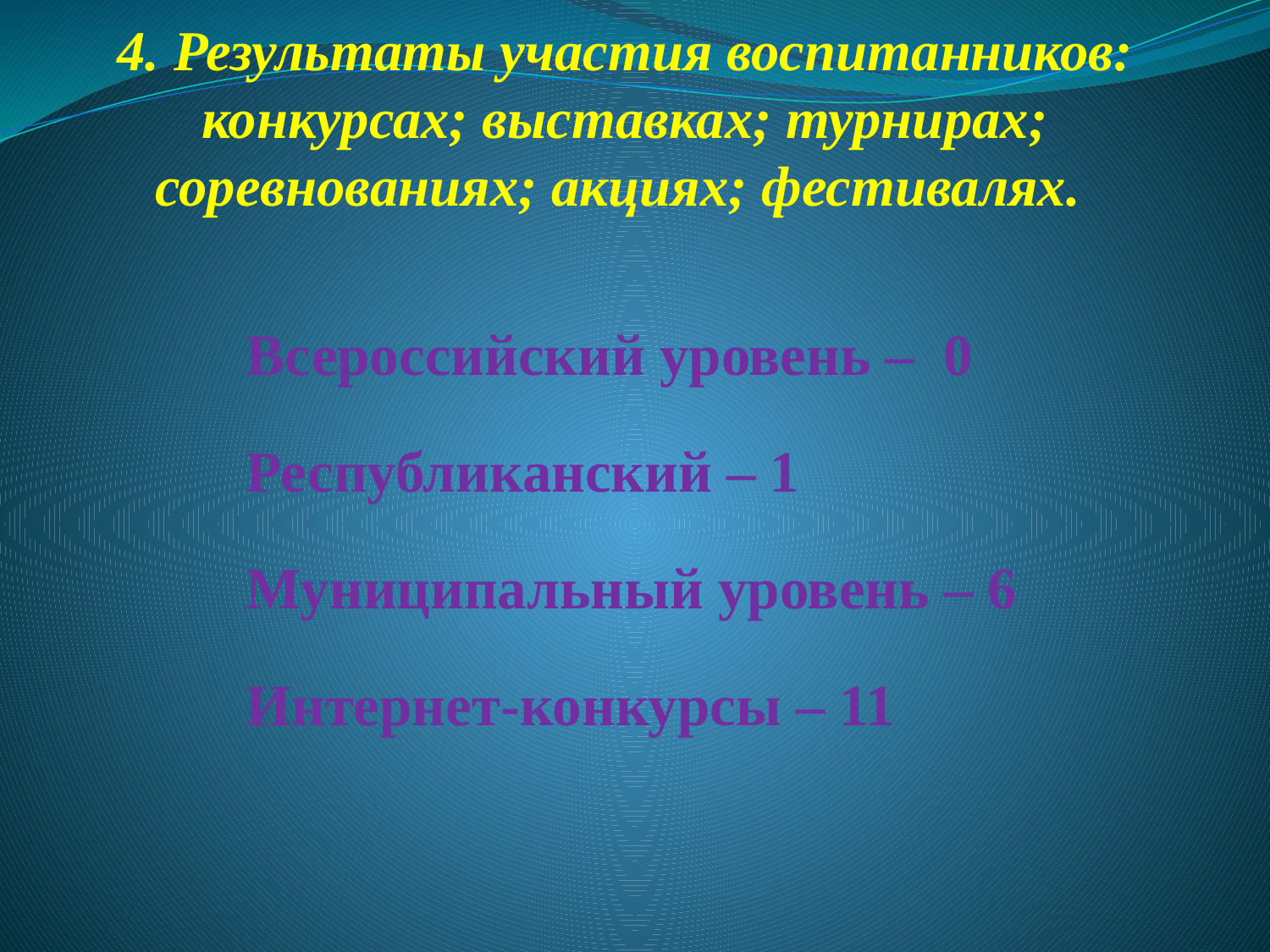

4. Результаты участия воспитанников: конкурсах; выставках; турнирах; соревнованиях; акциях; фестивалях.
Всероссийский уровень –  0
Республиканский – 1
Муниципальный уровень – 6
Интернет-конкурсы – 11